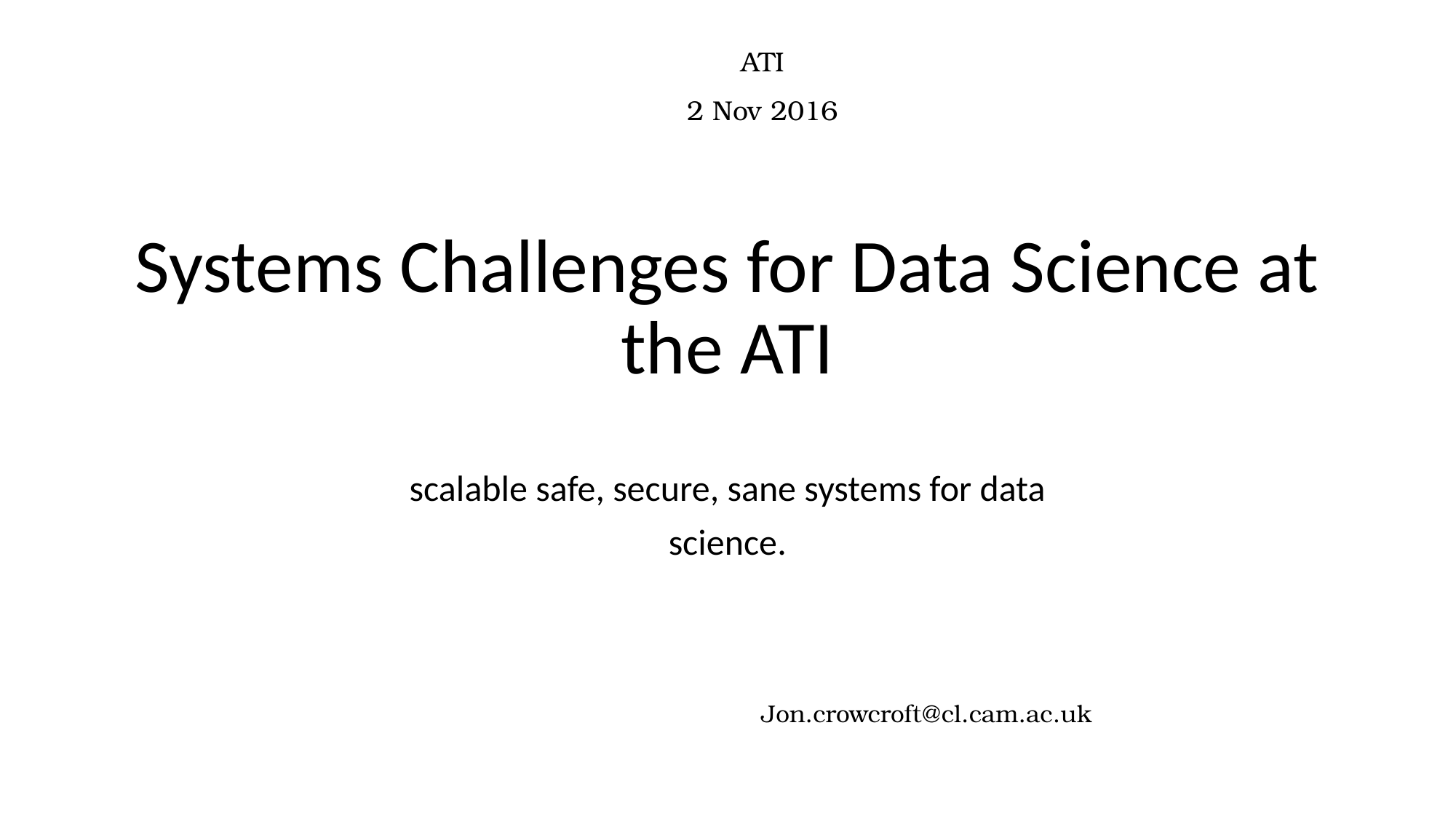

ATI
2 Nov 2016
# Systems Challenges for Data Science at the ATI
scalable safe, secure, sane systems for data
science.
Jon.crowcroft@cl.cam.ac.uk